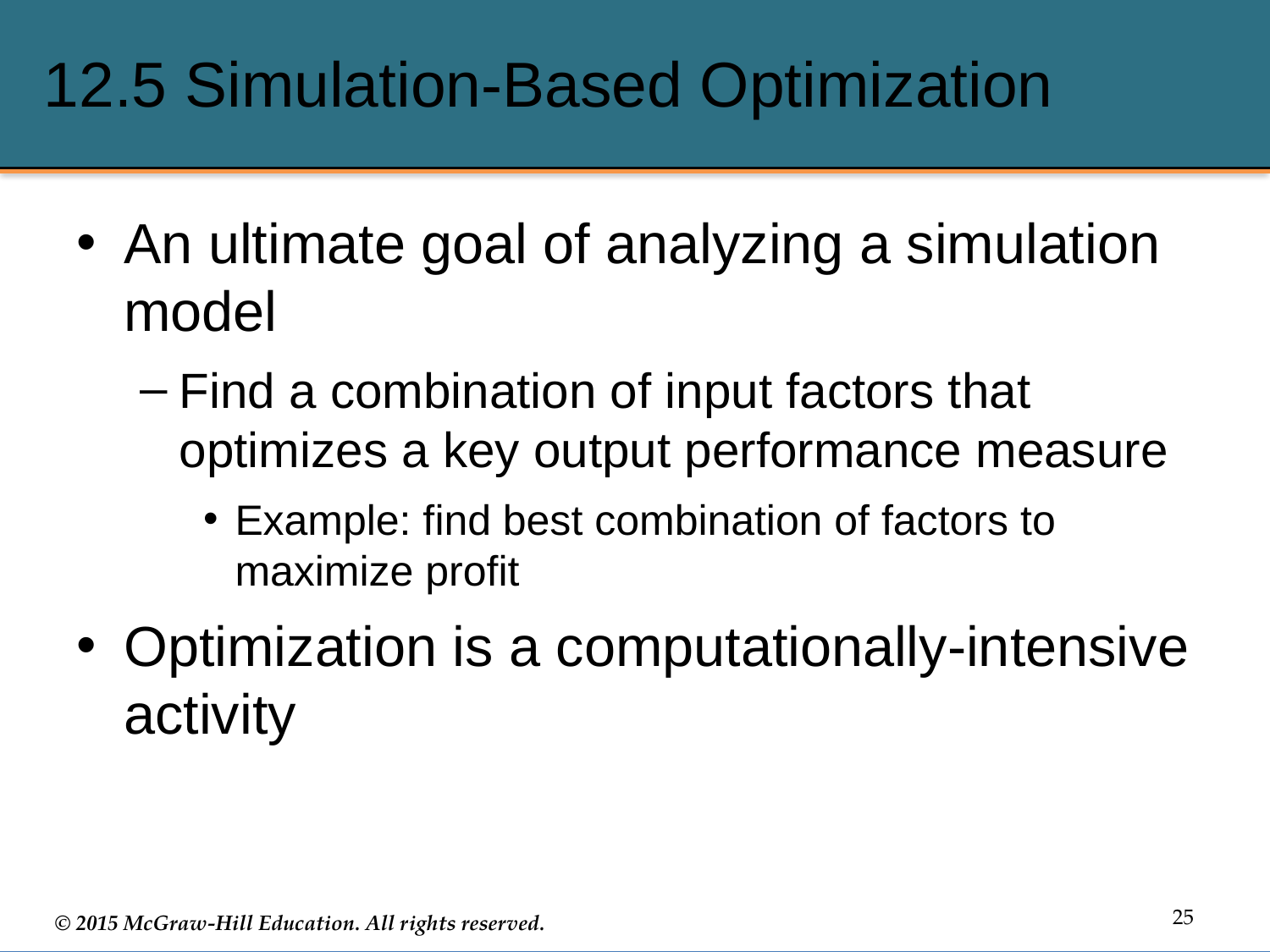

# 12.5 Simulation-Based Optimization
An ultimate goal of analyzing a simulation model
Find a combination of input factors that optimizes a key output performance measure
Example: find best combination of factors to maximize profit
Optimization is a computationally-intensive activity
25